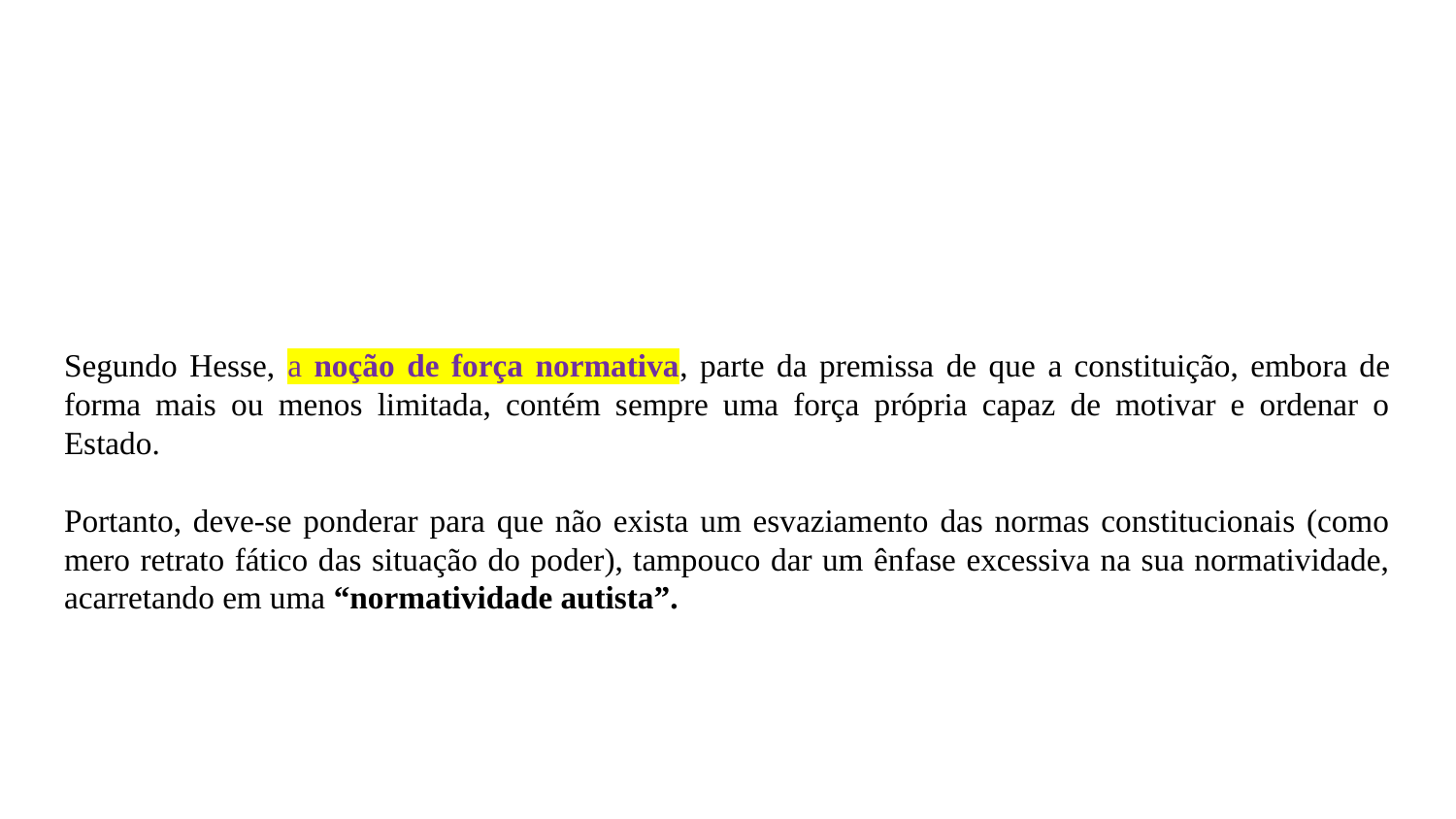

#

Segundo Hesse, a noção de força normativa, parte da premissa de que a constituição, embora de forma mais ou menos limitada, contém sempre uma força própria capaz de motivar e ordenar o Estado.

Portanto, deve-se ponderar para que não exista um esvaziamento das normas constitucionais (como mero retrato fático das situação do poder), tampouco dar um ênfase excessiva na sua normatividade, acarretando em uma “normatividade autista”.